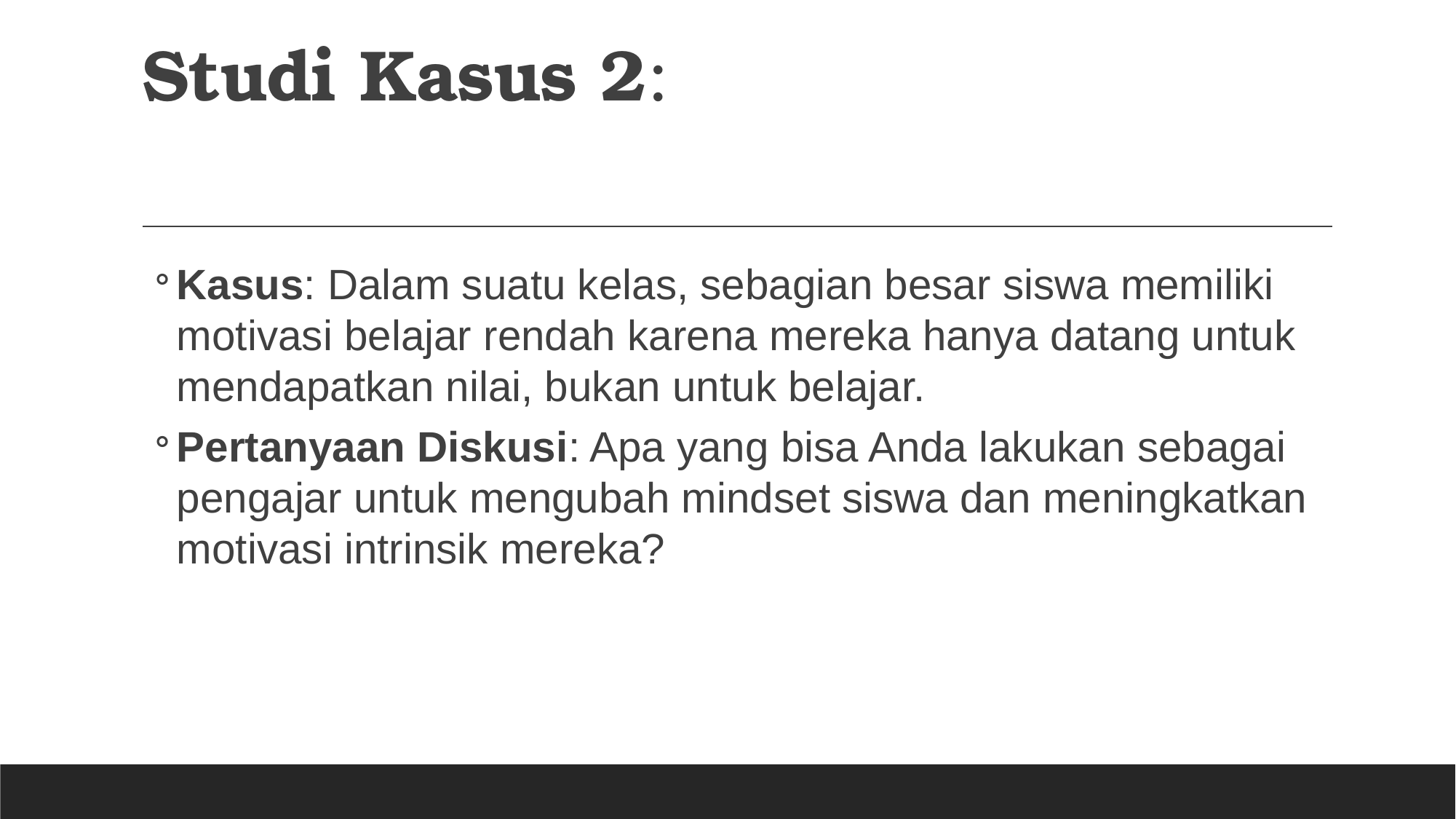

# Studi Kasus 2:
Kasus: Dalam suatu kelas, sebagian besar siswa memiliki motivasi belajar rendah karena mereka hanya datang untuk mendapatkan nilai, bukan untuk belajar.
Pertanyaan Diskusi: Apa yang bisa Anda lakukan sebagai pengajar untuk mengubah mindset siswa dan meningkatkan motivasi intrinsik mereka?